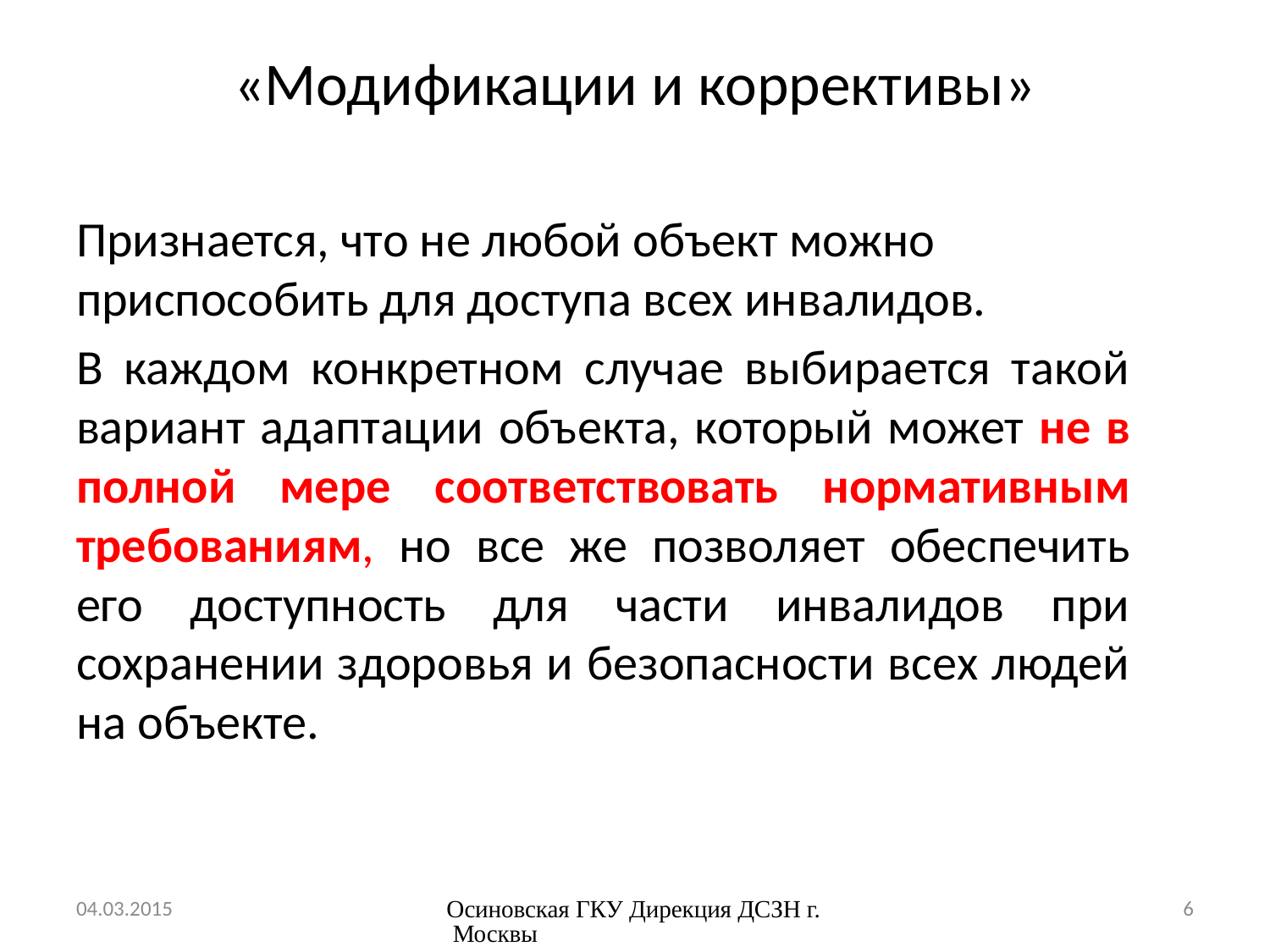

# «Модификации и коррективы»
Признается, что не любой объект можно приспособить для доступа всех инвалидов.
В каждом конкретном случае выбирается такой вариант адаптации объекта, который может не в полной мере соответствовать нормативным требованиям, но все же позволяет обеспечить его доступность для части инвалидов при сохранении здоровья и безопасности всех людей на объекте.

04.03.2015
Осиновская ГКУ Дирекция ДСЗН г. Москвы
6